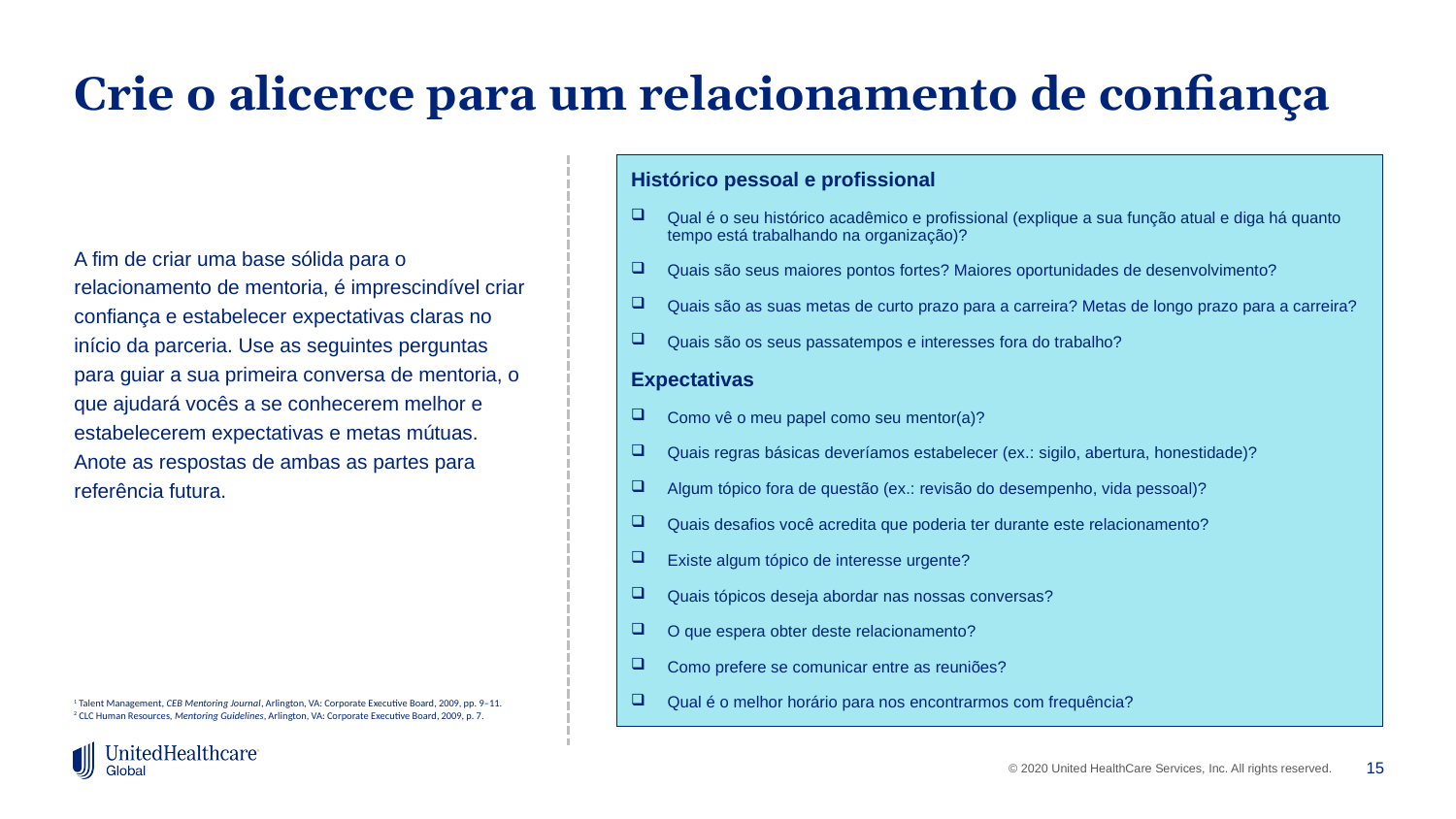

# Crie o alicerce para um relacionamento de confiança
Histórico pessoal e profissional
Qual é o seu histórico acadêmico e profissional (explique a sua função atual e diga há quanto tempo está trabalhando na organização)?
Quais são seus maiores pontos fortes? Maiores oportunidades de desenvolvimento?
Quais são as suas metas de curto prazo para a carreira? Metas de longo prazo para a carreira?
Quais são os seus passatempos e interesses fora do trabalho?
Expectativas
Como vê o meu papel como seu mentor(a)?
Quais regras básicas deveríamos estabelecer (ex.: sigilo, abertura, honestidade)?
Algum tópico fora de questão (ex.: revisão do desempenho, vida pessoal)?
Quais desafios você acredita que poderia ter durante este relacionamento?
Existe algum tópico de interesse urgente?
Quais tópicos deseja abordar nas nossas conversas?
O que espera obter deste relacionamento?
Como prefere se comunicar entre as reuniões?
Qual é o melhor horário para nos encontrarmos com frequência?
A fim de criar uma base sólida para o relacionamento de mentoria, é imprescindível criar confiança e estabelecer expectativas claras no início da parceria. Use as seguintes perguntas para guiar a sua primeira conversa de mentoria, o que ajudará vocês a se conhecerem melhor e estabelecerem expectativas e metas mútuas. Anote as respostas de ambas as partes para referência futura.
1 Talent Management, CEB Mentoring Journal, Arlington, VA: Corporate Executive Board, 2009, pp. 9–11.
2 CLC Human Resources, Mentoring Guidelines, Arlington, VA: Corporate Executive Board, 2009, p. 7.
15